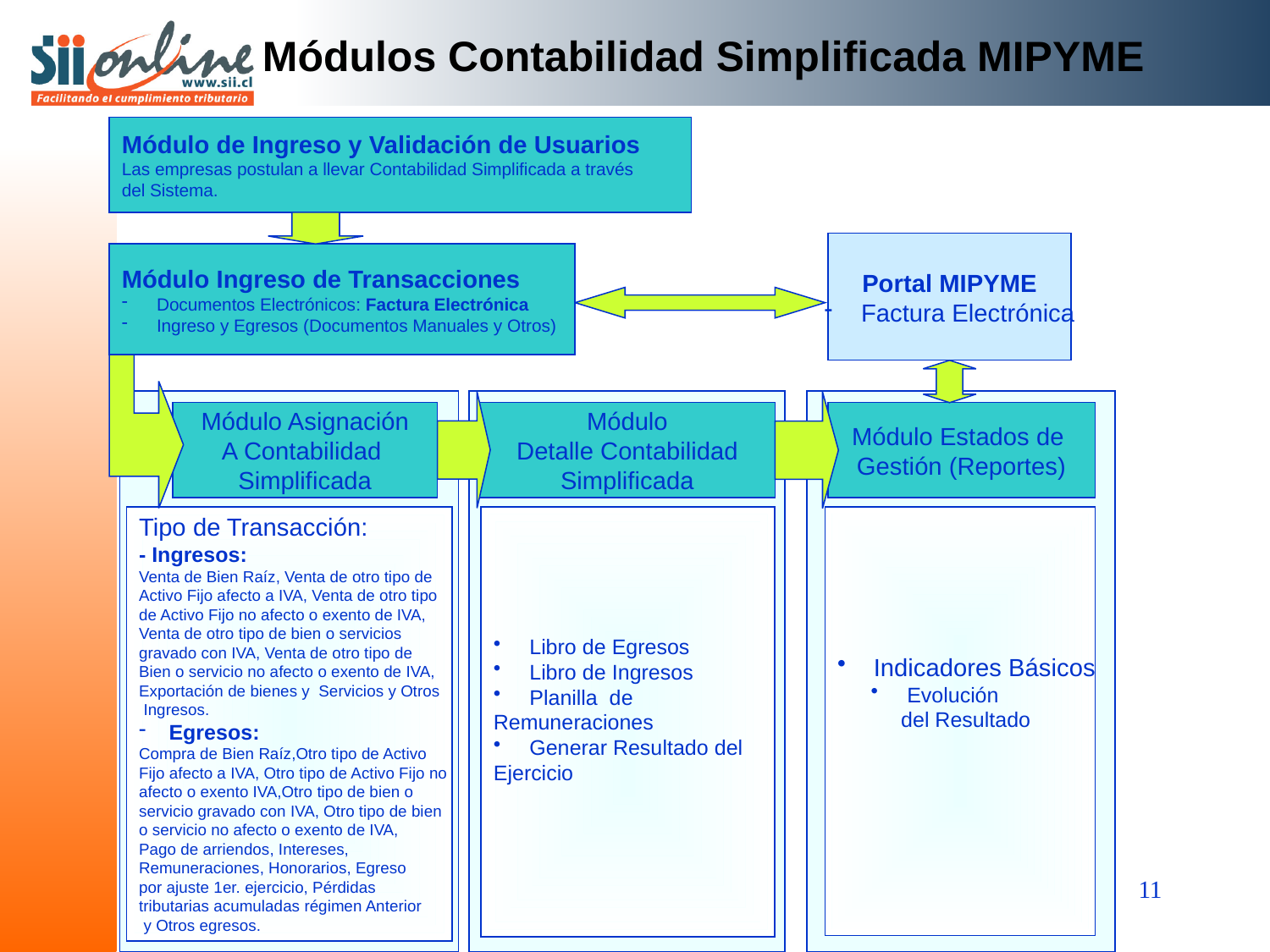

Módulos Contabilidad Simplificada MIPYME
Módulo de Ingreso y Validación de Usuarios
Las empresas postulan a llevar Contabilidad Simplificada a través
del Sistema.

Portal MIPYME
 Factura Electrónica
Módulo Ingreso de Transacciones
 Documentos Electrónicos: Factura Electrónica
 Ingreso y Egresos (Documentos Manuales y Otros)

Módulo Asignación
A Contabilidad
Simplificada
Módulo
Detalle Contabilidad
Simplificada
Módulo Estados de
Gestión (Reportes)
Tipo de Transacción:
- Ingresos:
Venta de Bien Raíz, Venta de otro tipo de
Activo Fijo afecto a IVA, Venta de otro tipo
de Activo Fijo no afecto o exento de IVA,
Venta de otro tipo de bien o servicios
gravado con IVA, Venta de otro tipo de
Bien o servicio no afecto o exento de IVA,
Exportación de bienes y  Servicios y Otros
 Ingresos.
Egresos:
Compra de Bien Raíz,Otro tipo de Activo
Fijo afecto a IVA, Otro tipo de Activo Fijo no
afecto o exento IVA,Otro tipo de bien o
servicio gravado con IVA, Otro tipo de bien
o servicio no afecto o exento de IVA,
Pago de arriendos, Intereses,
Remuneraciones, Honorarios, Egreso
por ajuste 1er. ejercicio, Pérdidas
tributarias acumuladas régimen Anterior
 y Otros egresos.

 Libro de Egresos
 Libro de Ingresos
 Planilla  de
Remuneraciones
 Generar Resultado del
Ejercicio

 Indicadores Básicos
 Evolución
del Resultado

11